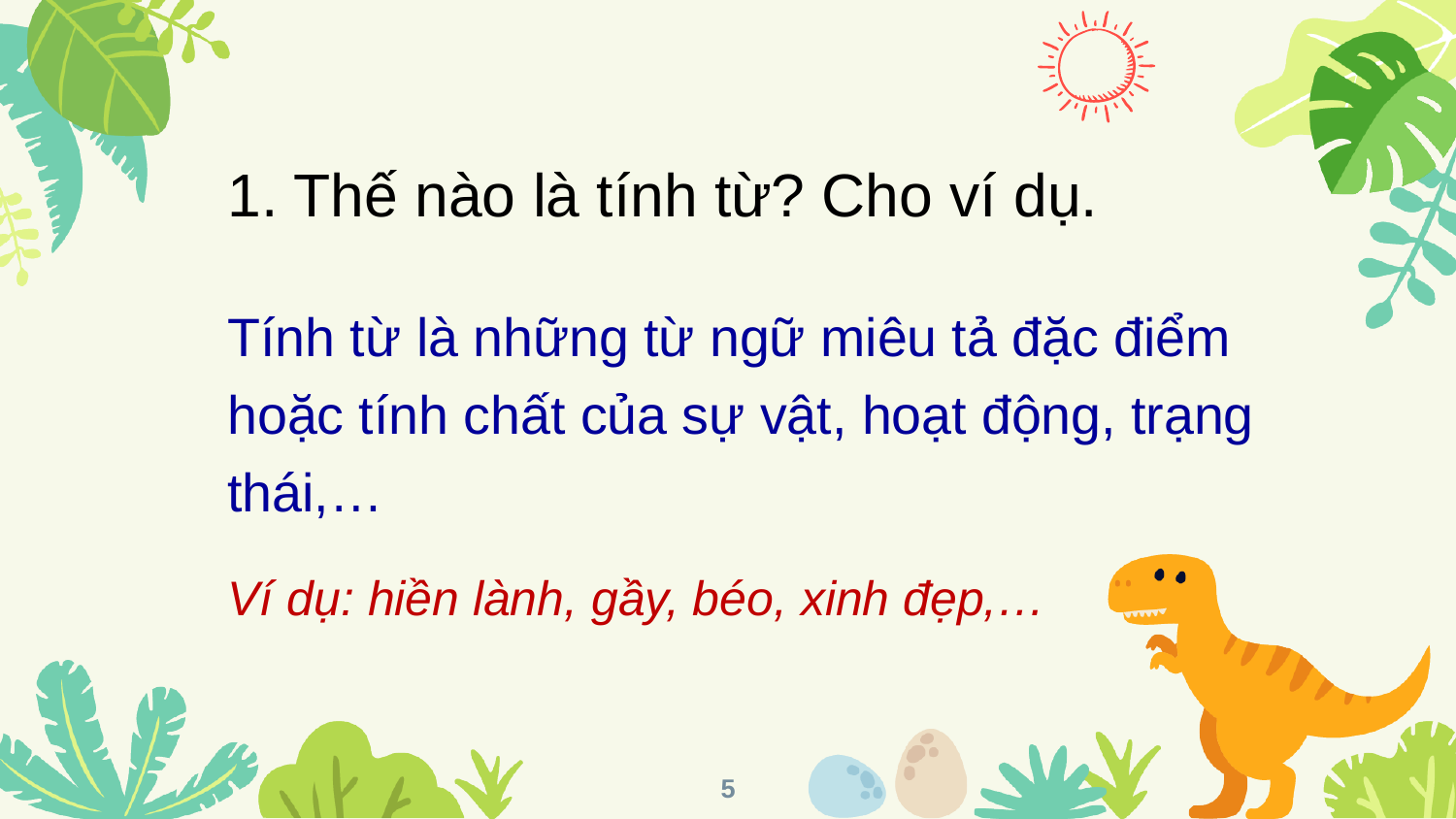

1. Thế nào là tính từ? Cho ví dụ.
Tính từ là những từ ngữ miêu tả đặc điểm hoặc tính chất của sự vật, hoạt động, trạng thái,…
Ví dụ: hiền lành, gầy, béo, xinh đẹp,…
5